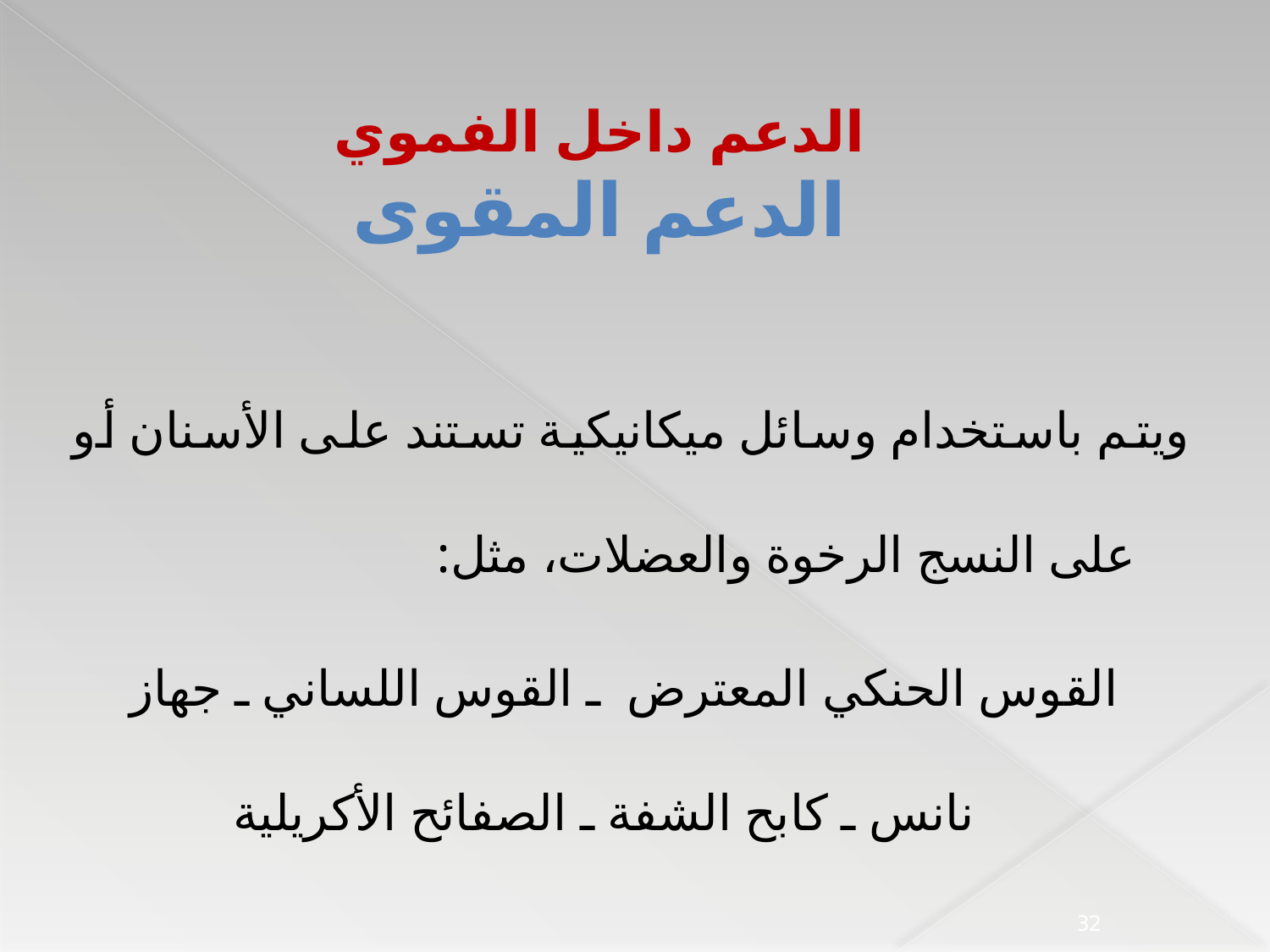

# الدعم داخل الفموي الدعم المقوى
ويتم باستخدام وسائل ميكانيكية تستند على الأسنان أو على النسج الرخوة والعضلات، مثل:
 القوس الحنكي المعترض  ـ القوس اللساني ـ جهاز نانس ـ كابح الشفة ـ الصفائح الأكريلية

32